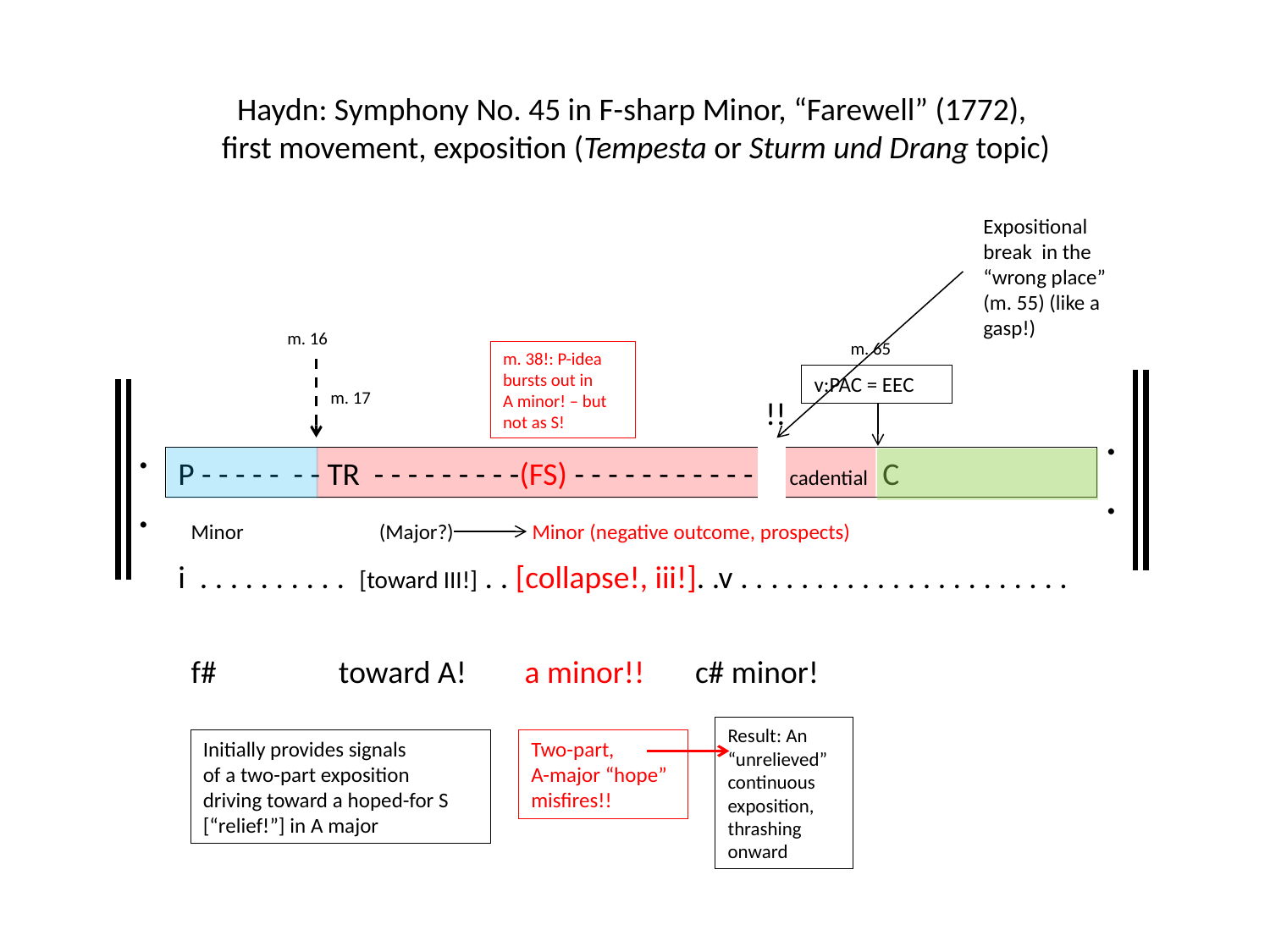

Haydn: Symphony No. 45 in F-sharp Minor, “Farewell” (1772),
first movement, exposition (Tempesta or Sturm und Drang topic)
Expositional break  in the “wrong place”
(m. 55) (like a gasp!)
m. 16
m. 65
m. 38!: P-idea bursts out in
A minor! – but not as S!
v:PAC = EEC
m. 17
!!
.
.
.
.

P - - - - -  - - TR  - - - - - - - - -(FS) - - - - - - - - - - -     cadential  C

Minor                            (Major?)                Minor (negative outcome, prospects)
i  . . . . . . . . . .  [toward III!] . . [collapse!, iii!]. .v . . . . . . . . . . . . . . . . . . . . . .
f#                 toward A!        a minor!!       c# minor!
Result: An
“unrelieved”
continuous
exposition, thrashing onward
Initially provides signals
of a two-part exposition
driving toward a hoped-for S [“relief!”] in A major
Two-part,
A-major “hope”
misfires!!